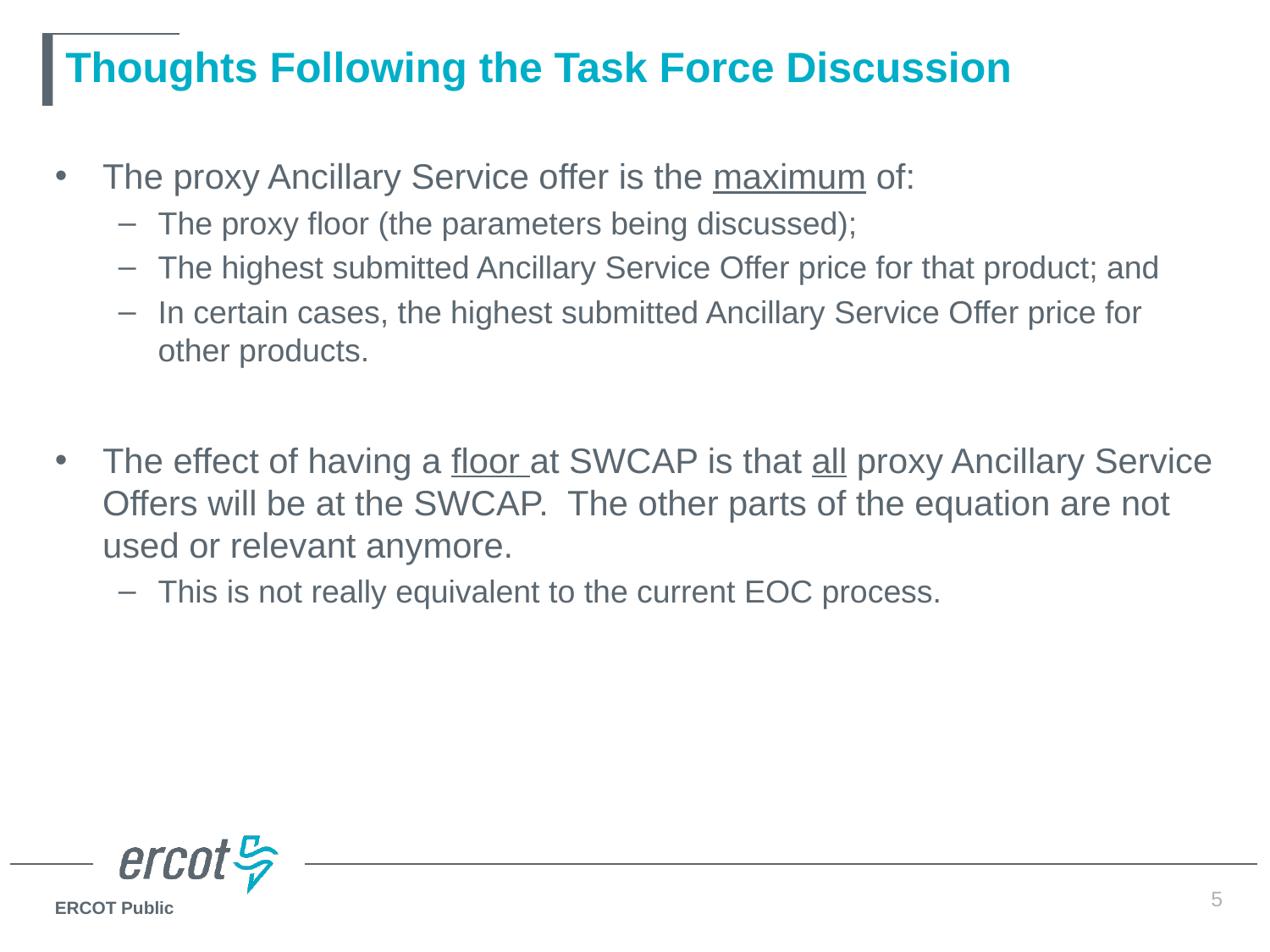

# Thoughts Following the Task Force Discussion
The proxy Ancillary Service offer is the maximum of:
The proxy floor (the parameters being discussed);
The highest submitted Ancillary Service Offer price for that product; and
In certain cases, the highest submitted Ancillary Service Offer price for other products.

The effect of having a floor at SWCAP is that all proxy Ancillary Service Offers will be at the SWCAP.  The other parts of the equation are not used or relevant anymore.
This is not really equivalent to the current EOC process.
5